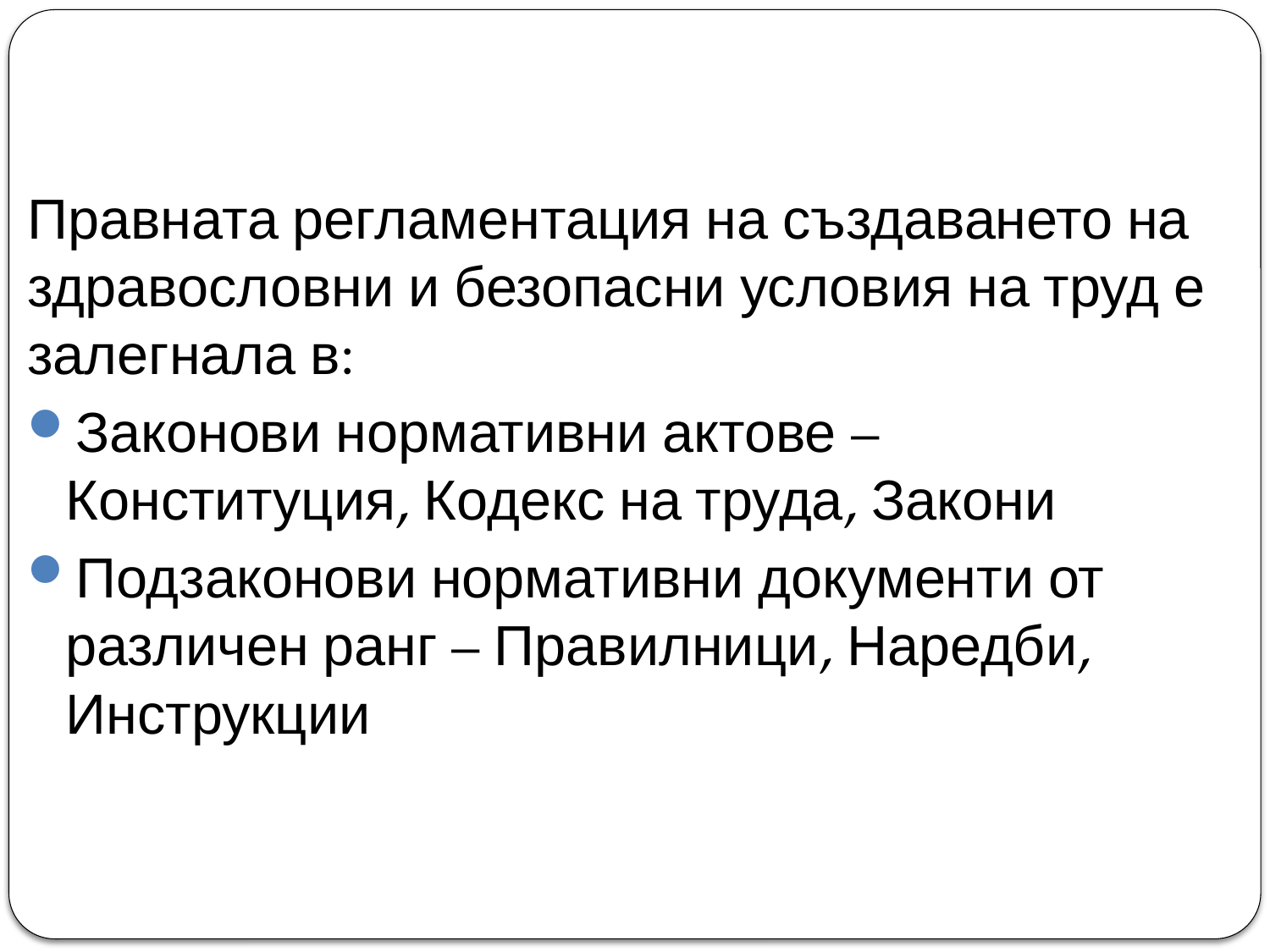

Правната регламентация на създаването на здравословни и безопасни условия на труд е залегнала в:
Законови нормативни актове – Конституция, Кодекс на труда, Закони
Подзаконови нормативни документи от различен ранг – Правилници, Наредби, Инструкции